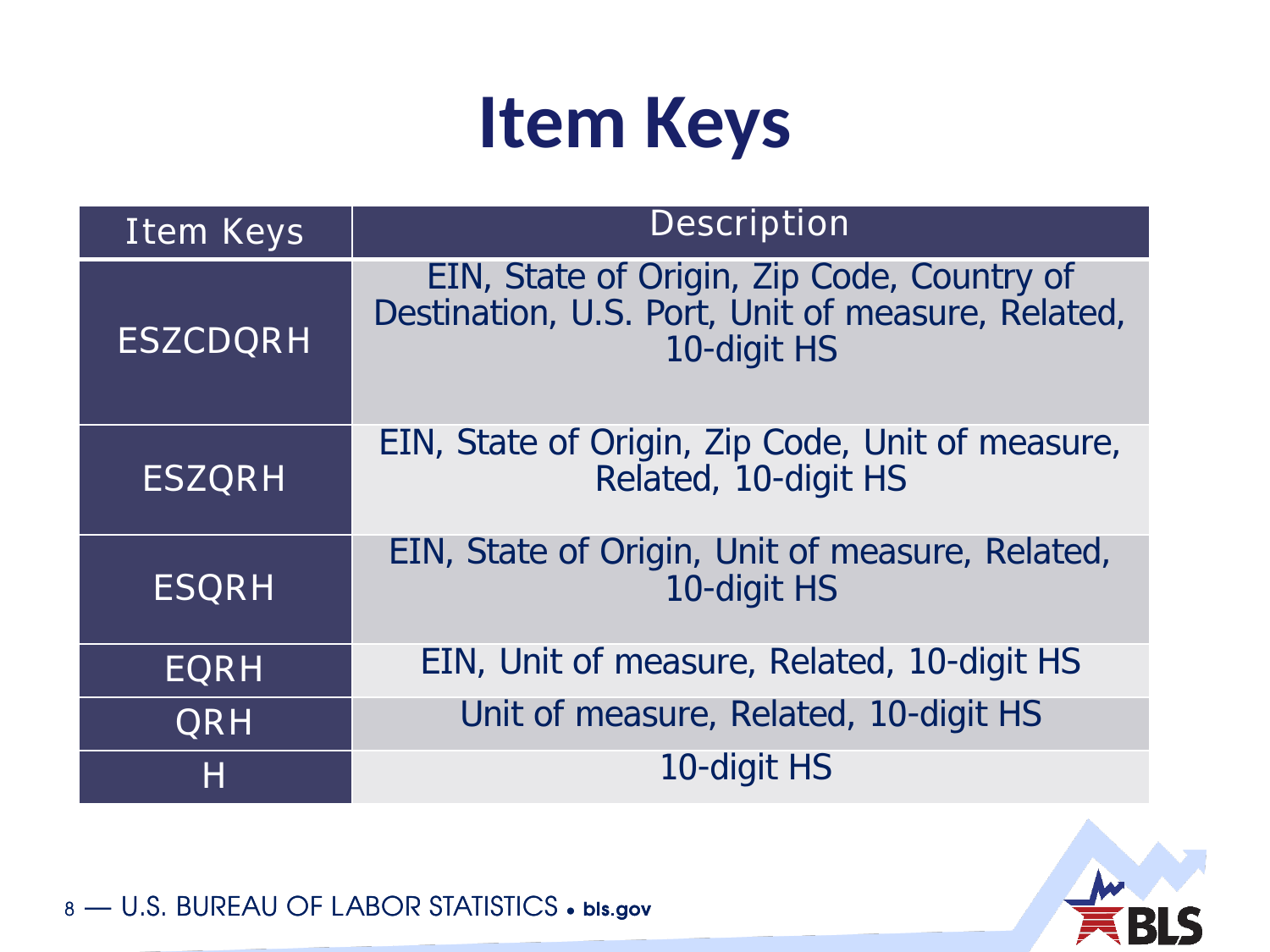

# Item Keys
| Item Keys | Description |
| --- | --- |
| ESZCDQRH | EIN, State of Origin, Zip Code, Country of Destination, U.S. Port, Unit of measure, Related, 10-digit HS |
| ESZQRH | EIN, State of Origin, Zip Code, Unit of measure, Related, 10-digit HS |
| ESQRH | EIN, State of Origin, Unit of measure, Related, 10-digit HS |
| EQRH | EIN, Unit of measure, Related, 10-digit HS |
| QRH | Unit of measure, Related, 10-digit HS |
| H | 10-digit HS |